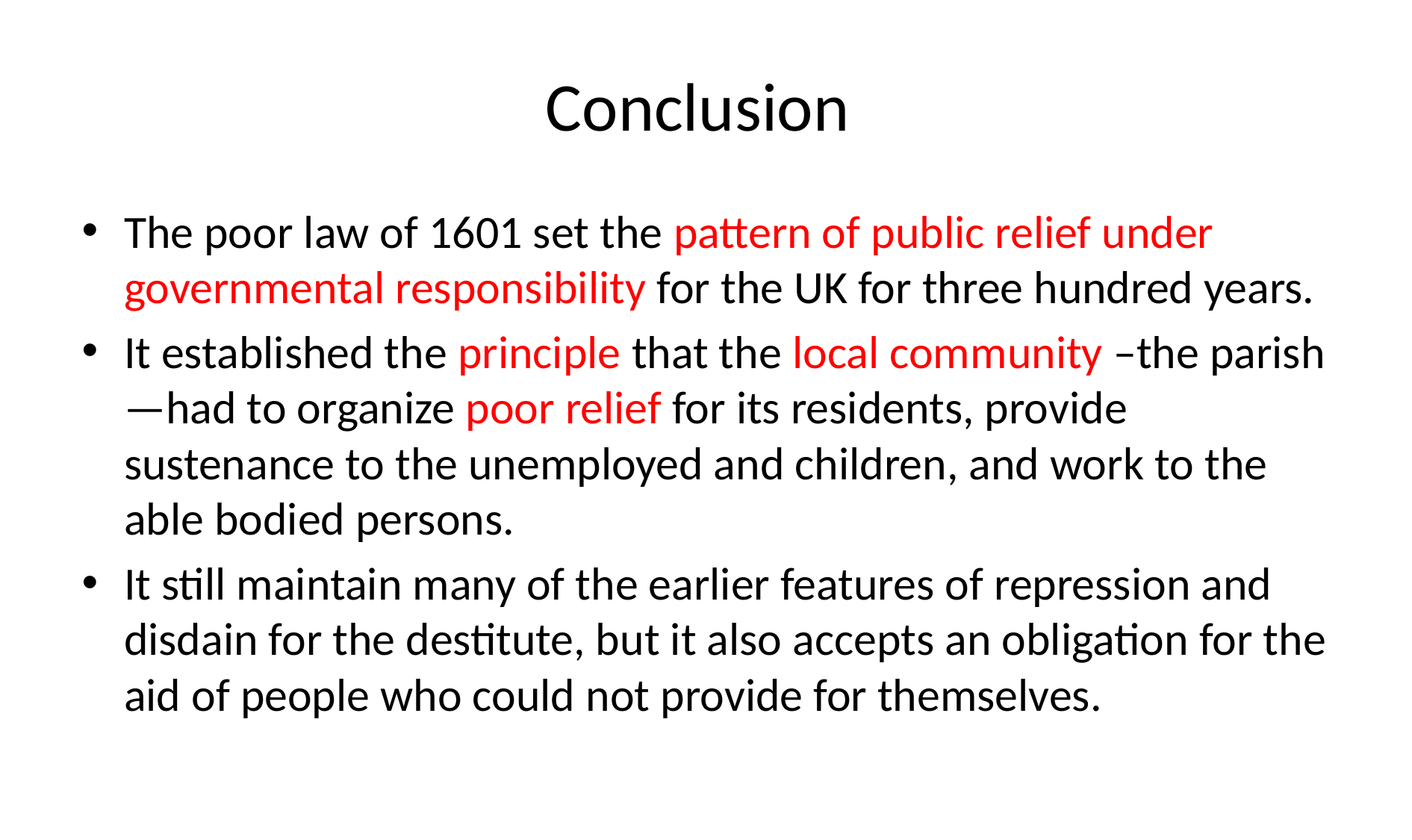

# Conclusion
The poor law of 1601 set the pattern of public relief under governmental responsibility for the UK for three hundred years.
It established the principle that the local community –the parish—had to organize poor relief for its residents, provide sustenance to the unemployed and children, and work to the able bodied persons.
It still maintain many of the earlier features of repression and disdain for the destitute, but it also accepts an obligation for the aid of people who could not provide for themselves.